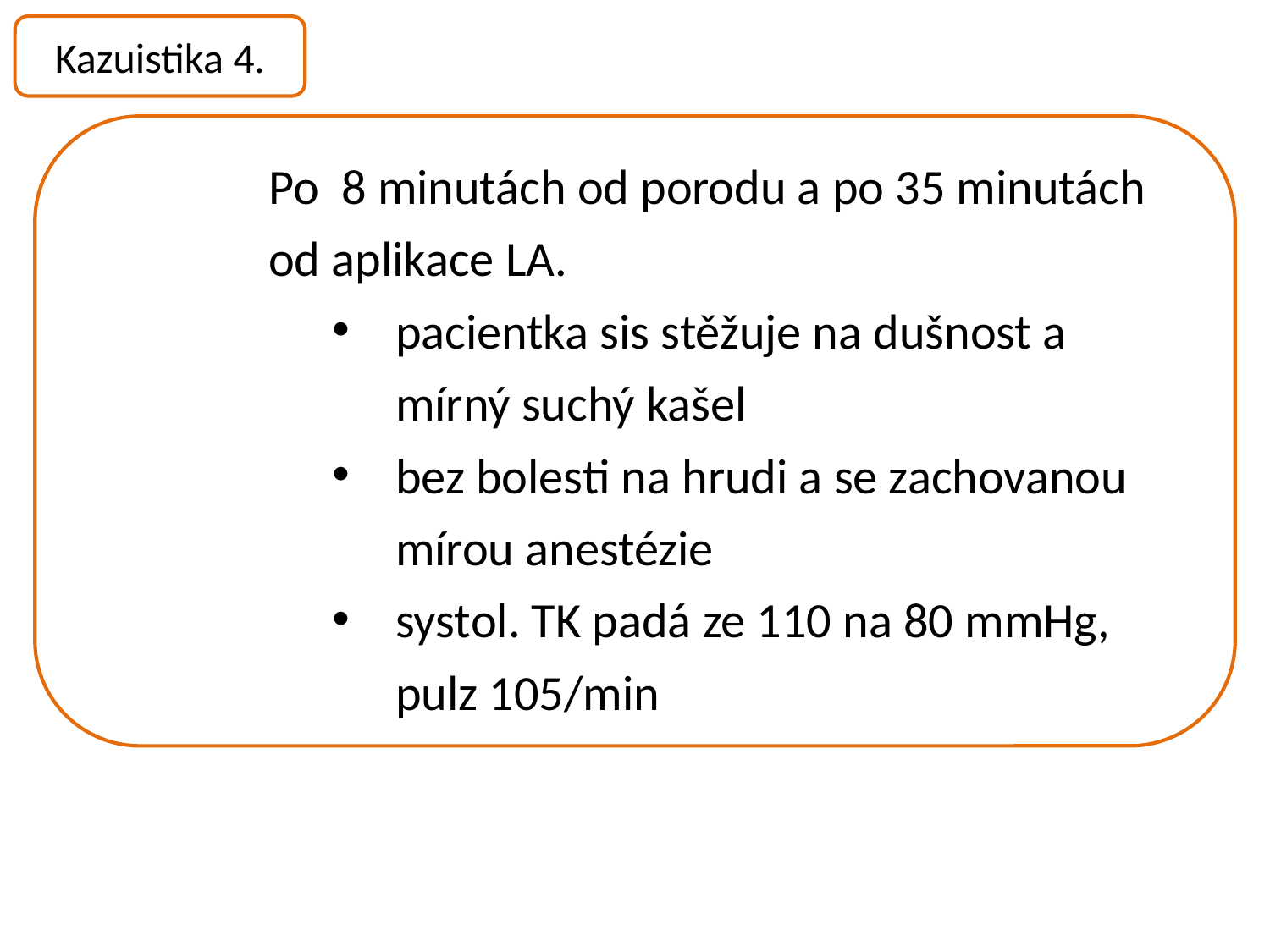

Kazuistika 4.
Po  8 minutách od porodu a po 35 minutách od aplikace LA.
pacientka sis stěžuje na dušnost a mírný suchý kašel
bez bolesti na hrudi a se zachovanou mírou anestézie
systol. TK padá ze 110 na 80 mmHg, pulz 105/min